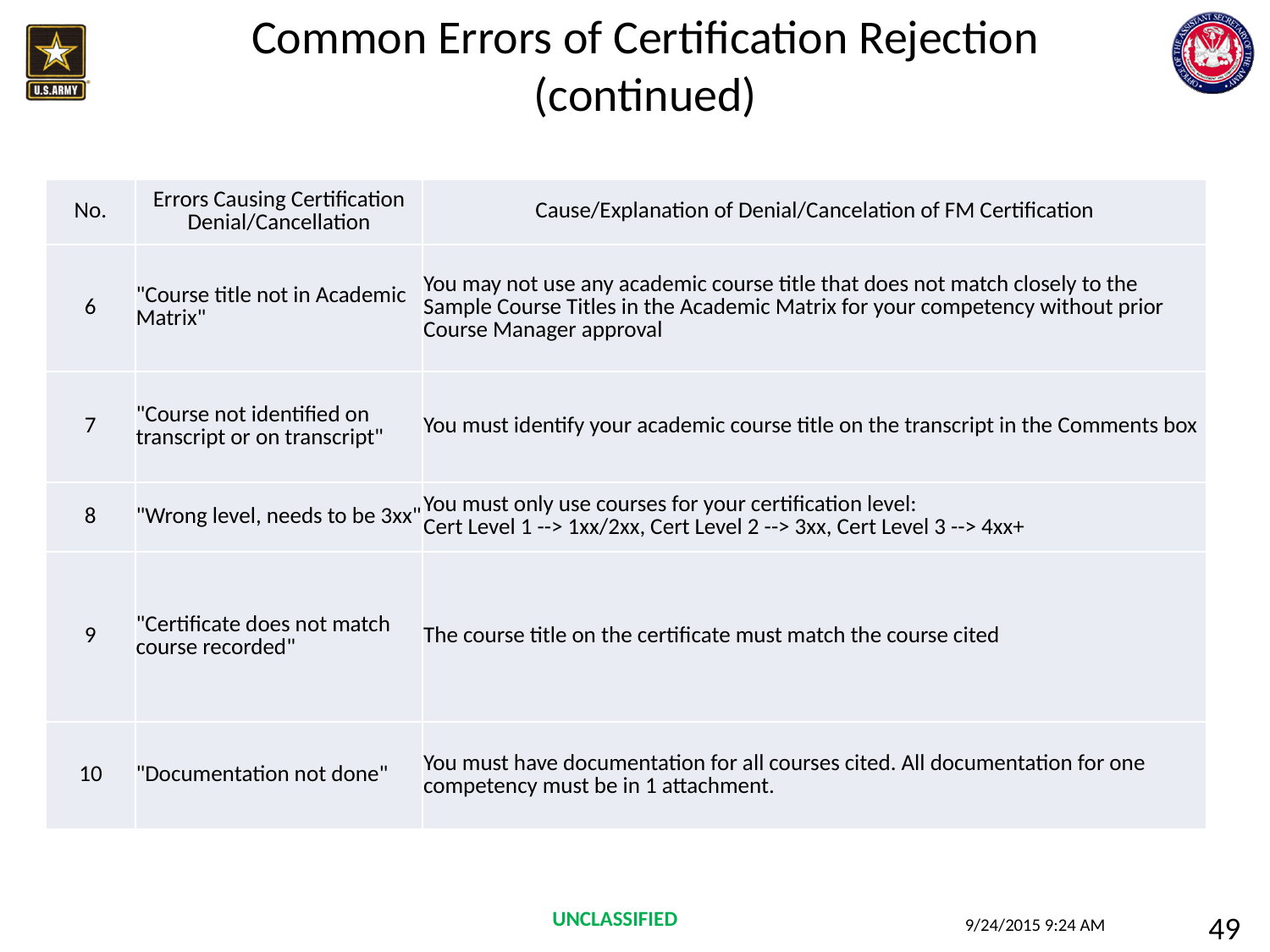

# Common Errors of Certification Rejection (continued)
| No. | Errors Causing Certification Denial/Cancellation | Cause/Explanation of Denial/Cancelation of FM Certification |
| --- | --- | --- |
| 6 | "Course title not in Academic Matrix" | You may not use any academic course title that does not match closely to the Sample Course Titles in the Academic Matrix for your competency without prior Course Manager approval |
| 7 | "Course not identified on transcript or on transcript" | You must identify your academic course title on the transcript in the Comments box |
| 8 | "Wrong level, needs to be 3xx" | You must only use courses for your certification level: Cert Level 1 --> 1xx/2xx, Cert Level 2 --> 3xx, Cert Level 3 --> 4xx+ |
| 9 | "Certificate does not match course recorded" | The course title on the certificate must match the course cited |
| 10 | "Documentation not done" | You must have documentation for all courses cited. All documentation for one competency must be in 1 attachment. |
49
9/24/2015 9:24 AM